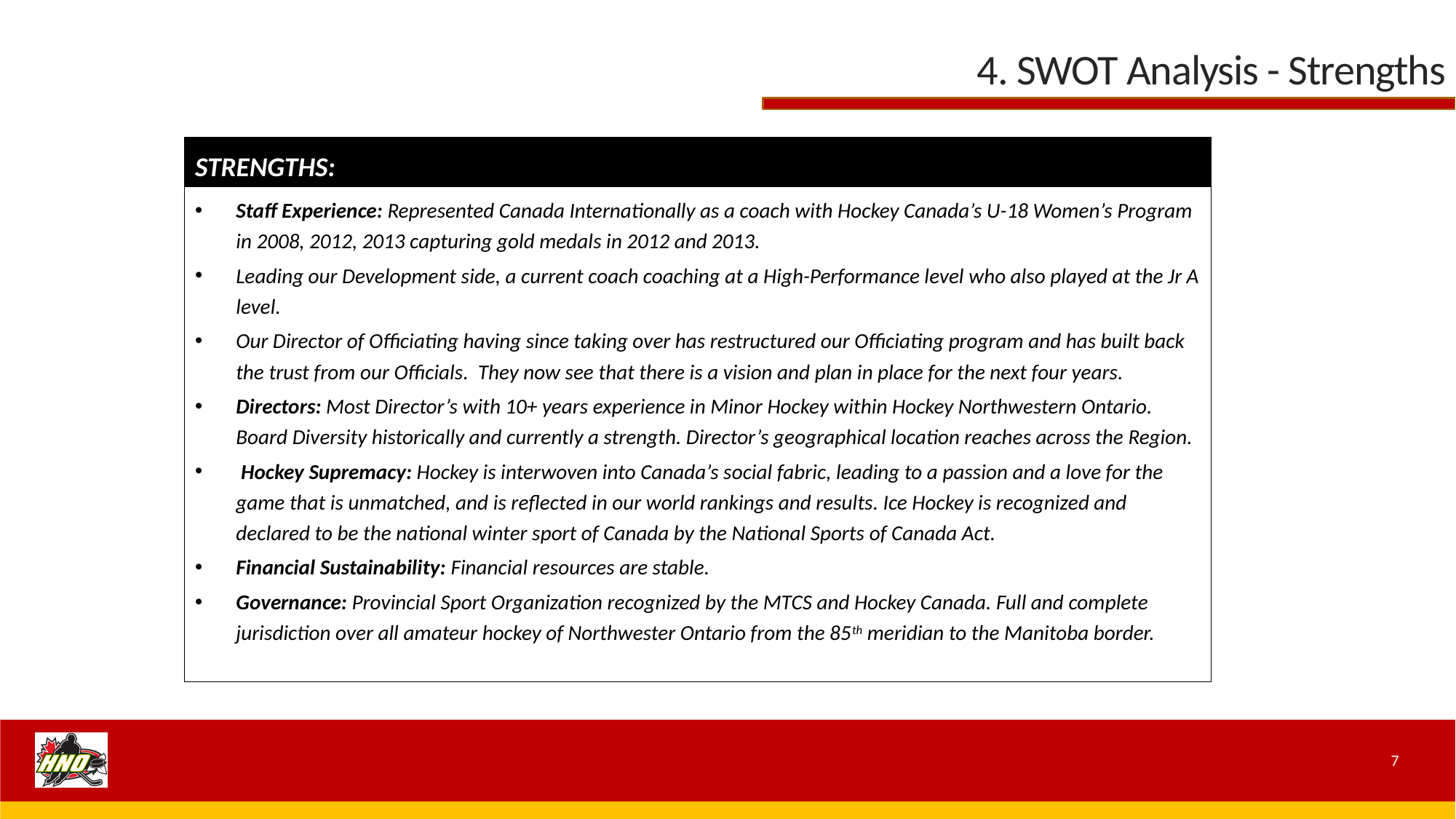

# 4. SWOT Analysis - Strengths

STRENGTHS:
Staff Experience: Represented Canada Internationally as a coach with Hockey Canada’s U-18 Women’s Program in 2008, 2012, 2013 capturing gold medals in 2012 and 2013.
Leading our Development side, a current coach coaching at a High-Performance level who also played at the Jr A level.
Our Director of Officiating having since taking over has restructured our Officiating program and has built back the trust from our Officials.  They now see that there is a vision and plan in place for the next four years.
Directors: Most Director’s with 10+ years experience in Minor Hockey within Hockey Northwestern Ontario. Board Diversity historically and currently a strength. Director’s geographical location reaches across the Region.
 Hockey Supremacy: Hockey is interwoven into Canada’s social fabric, leading to a passion and a love for the game that is unmatched, and is reflected in our world rankings and results. Ice Hockey is recognized and declared to be the national winter sport of Canada by the National Sports of Canada Act.
Financial Sustainability: Financial resources are stable.
Governance: Provincial Sport Organization recognized by the MTCS and Hockey Canada. Full and complete jurisdiction over all amateur hockey of Northwester Ontario from the 85th meridian to the Manitoba border.

7